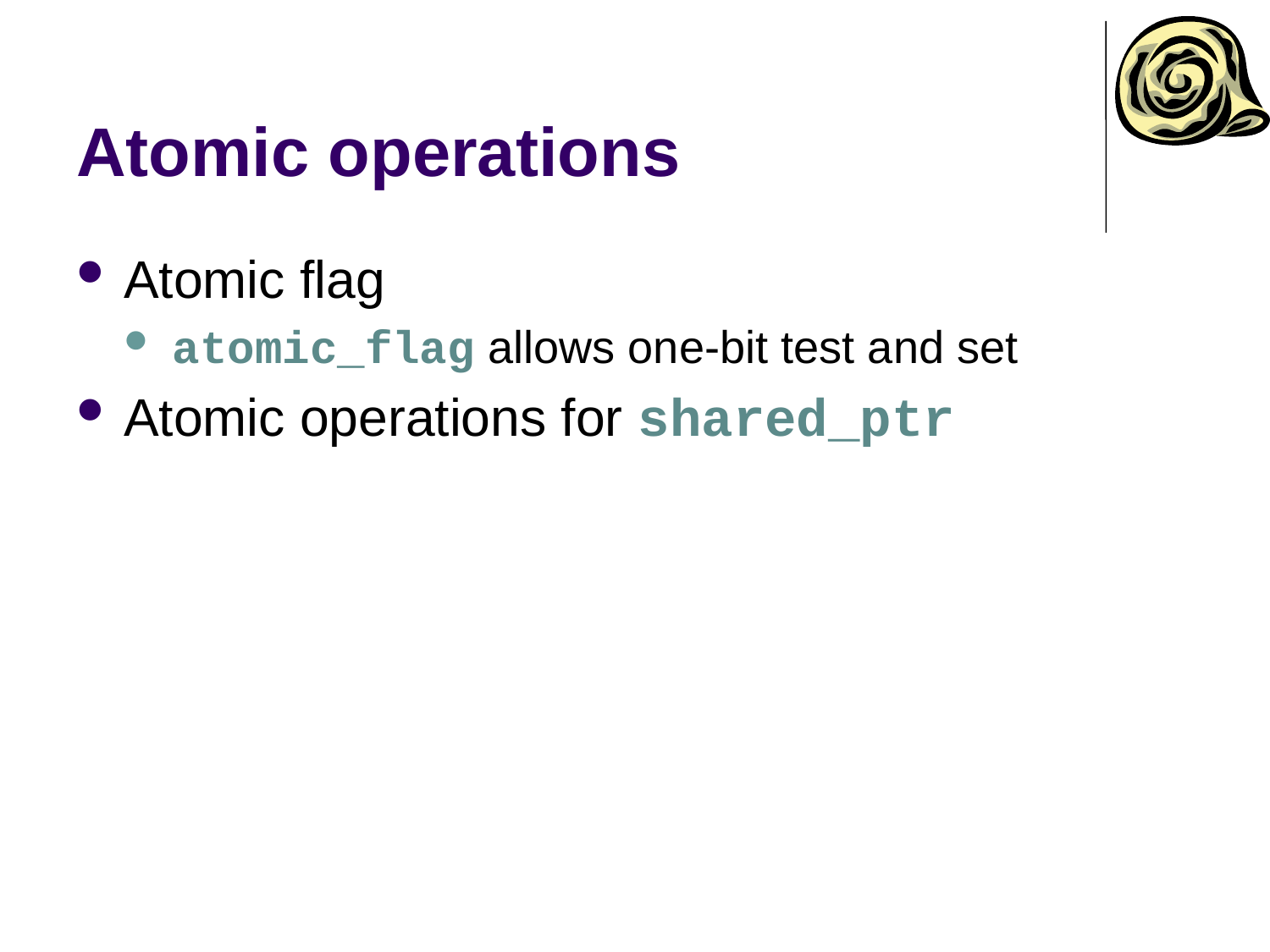

# Atomic operations
Atomic flag
atomic_flag allows one-bit test and set
Atomic operations for shared_ptr